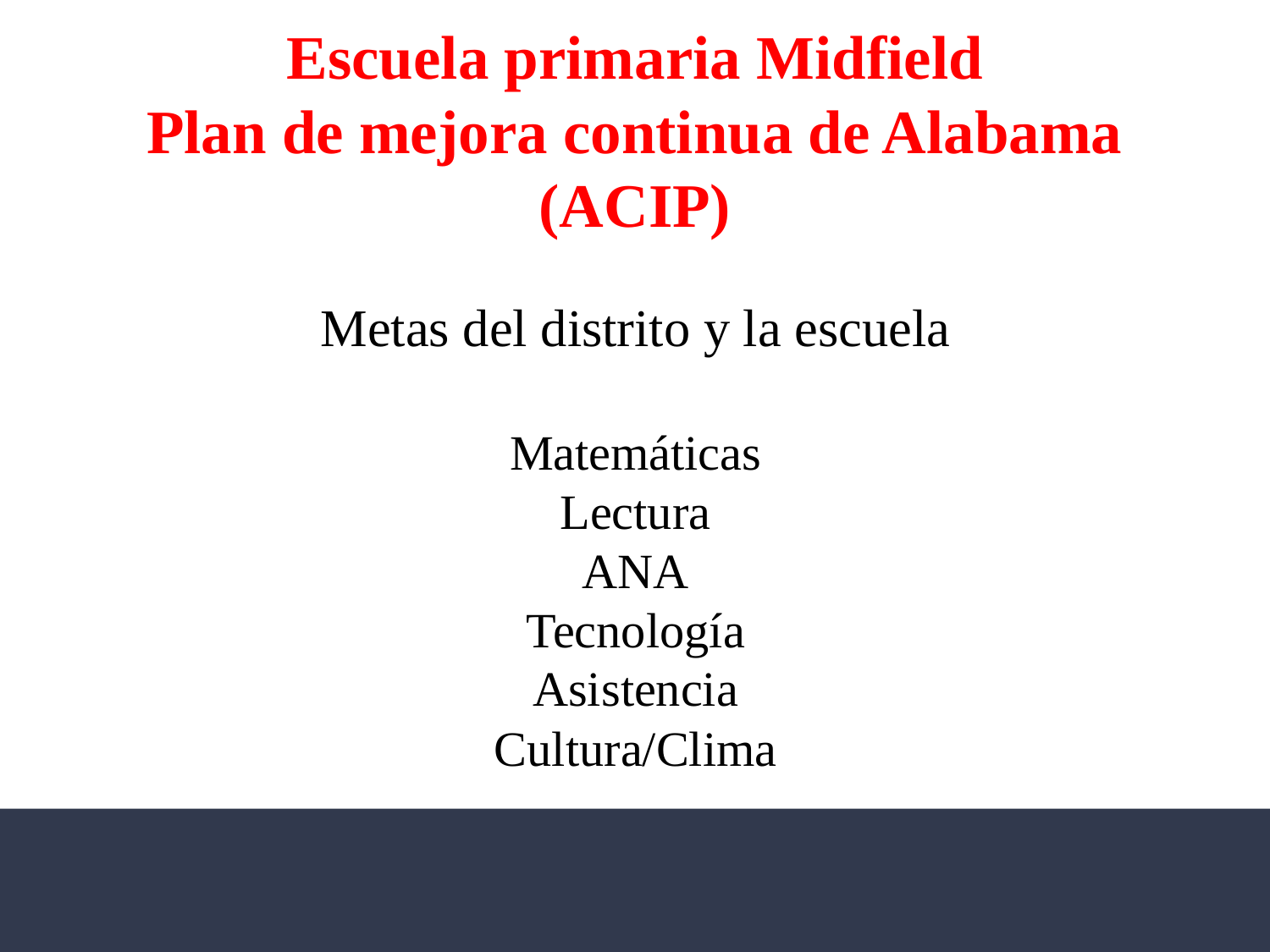

Escuela primaria Midfield
Plan de mejora continua de Alabama
(ACIP)

Metas del distrito y la escuela

Matemáticas
Lectura
ANA
Tecnología
Asistencia
Cultura/Clima